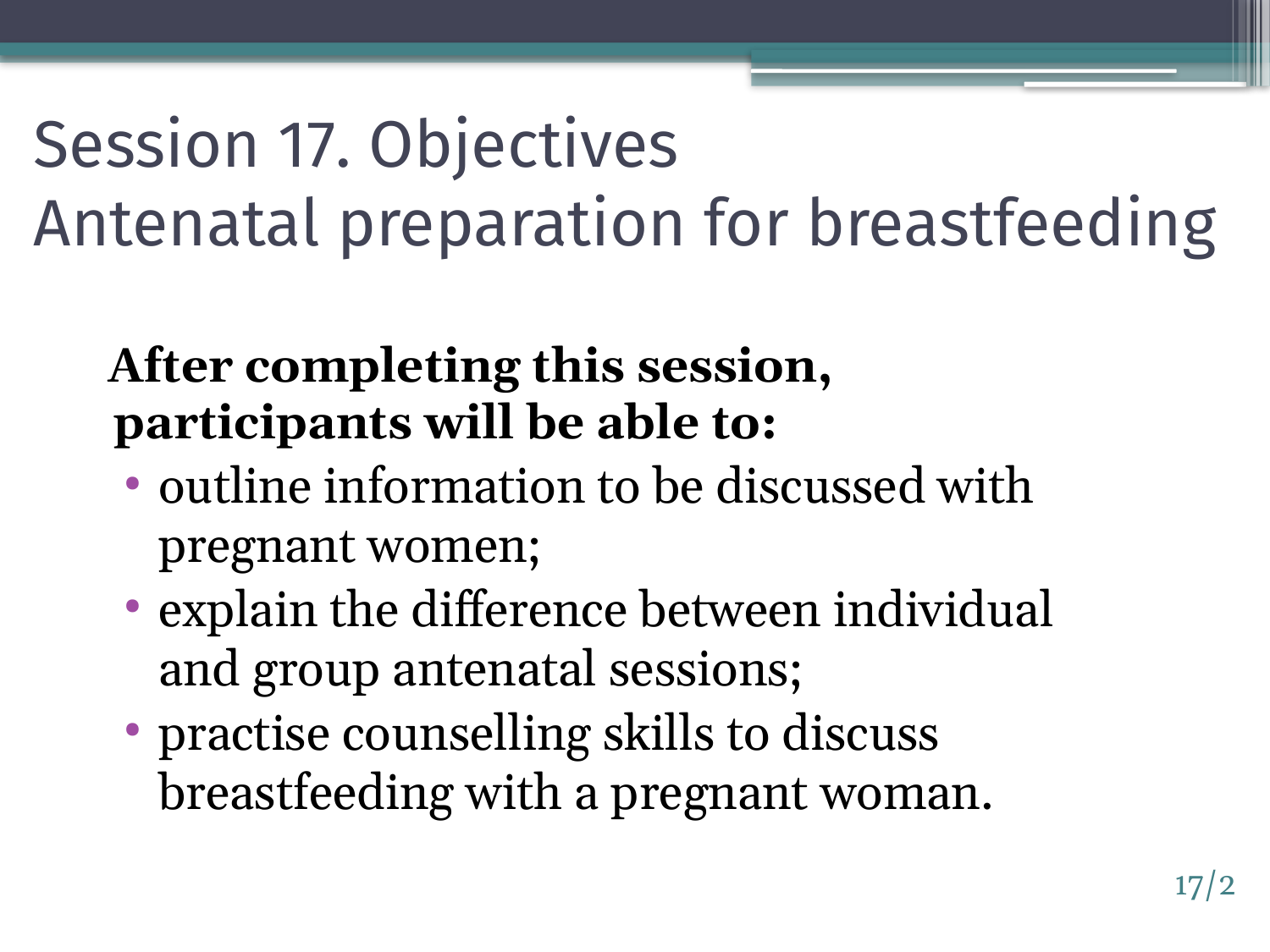

# Session 17. Objectives Antenatal preparation for breastfeeding
After completing this session, participants will be able to:
outline information to be discussed with pregnant women;
explain the difference between individual and group antenatal sessions;
practise counselling skills to discuss breastfeeding with a pregnant woman.

17/2